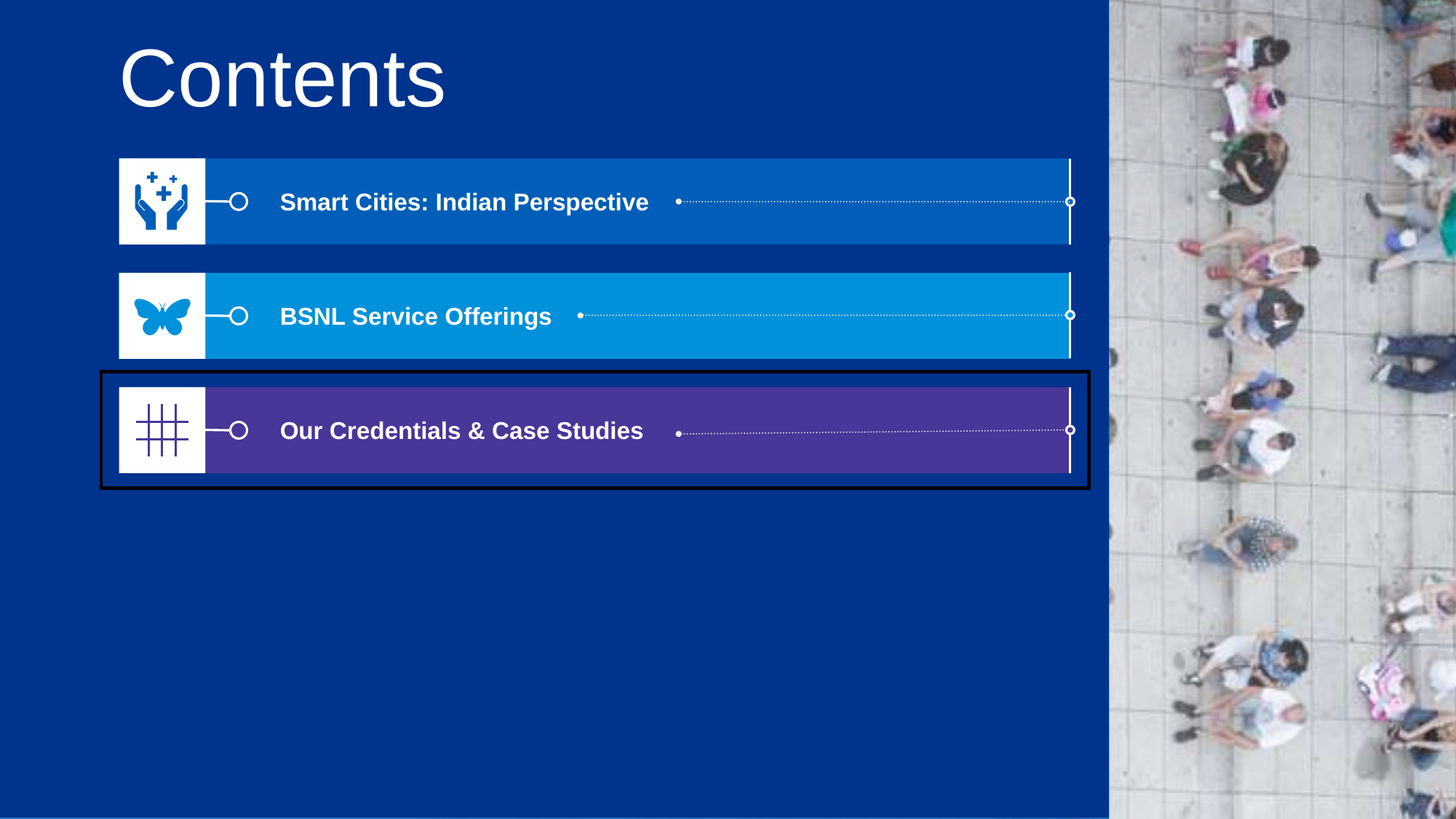

# Contents

Smart Cities: Indian Perspective

BSNL Service Offerings

Our Credentials & Case Studies